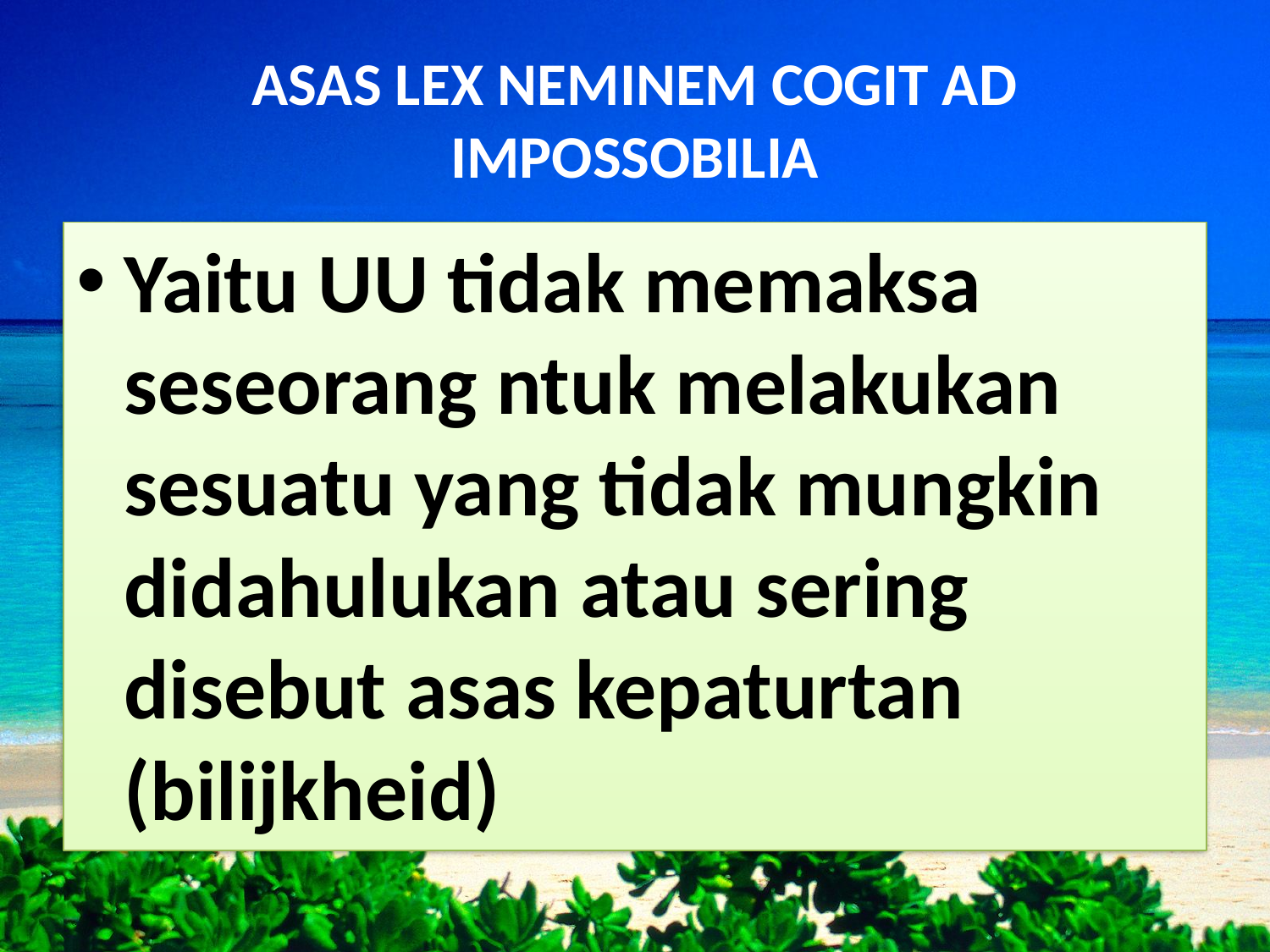

# ASAS LEX NEMINEM COGIT AD IMPOSSOBILIA
Yaitu UU tidak memaksa seseorang ntuk melakukan sesuatu yang tidak mungkin didahulukan atau sering disebut asas kepaturtan (bilijkheid)